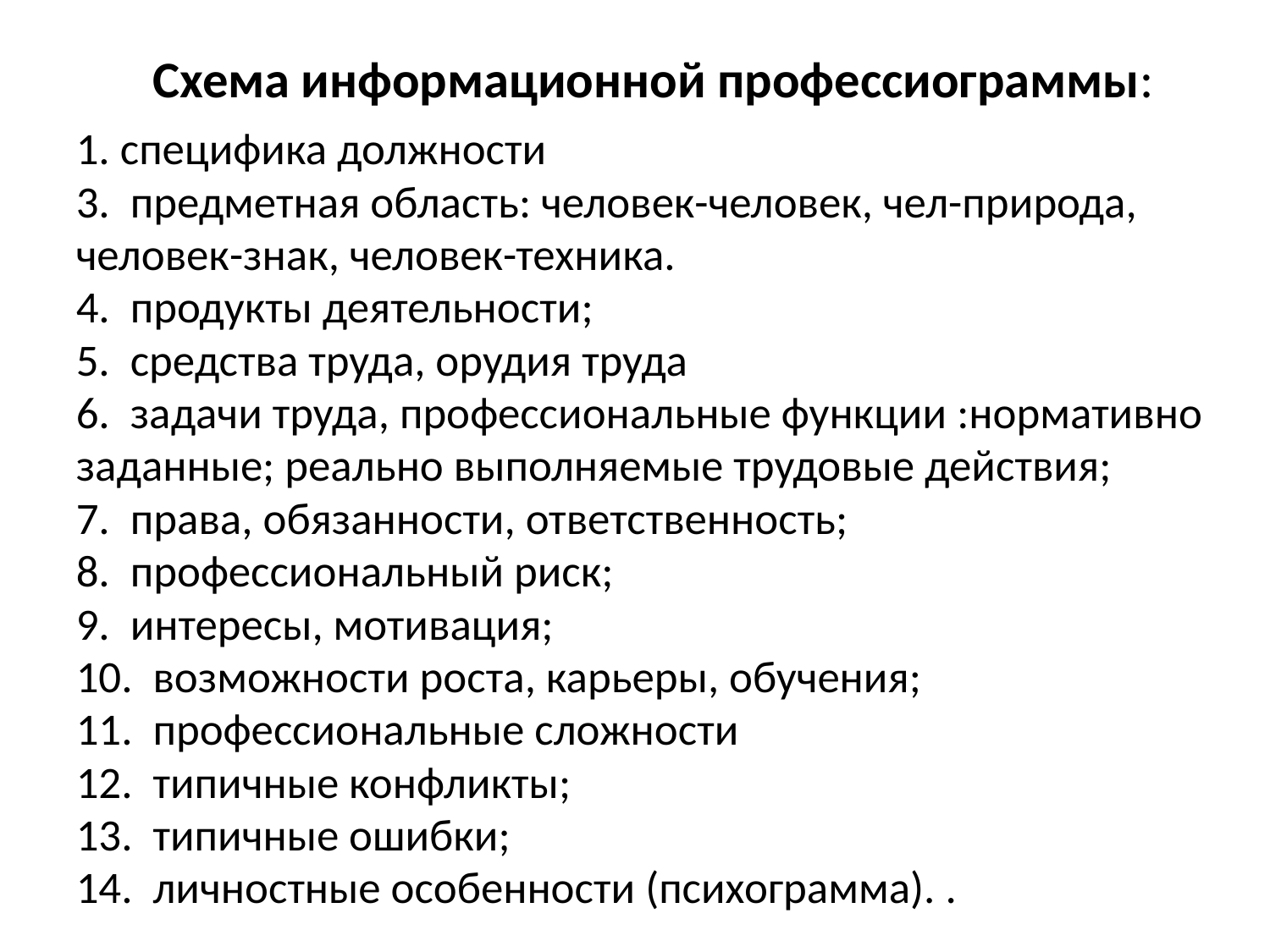

# Схема информационной профессиограммы:
1. специфика должности
3.  предметная область: человек-человек, чел-природа, человек-знак, человек-техника.
4.  продукты деятельности;
5.  средства труда, орудия труда
6.  задачи труда, профессиональные функции :нормативно заданные; реально выполняемые трудовые действия;
7.  права, обязанности, ответственность;
8.  профессиональный риск;
9.  интересы, мотивация;
10.  возможности роста, карьеры, обучения;
11.  профессиональные сложности
12.  типичные конфликты;
13.  типичные ошибки;
14.  личностные особенности (психограмма). .